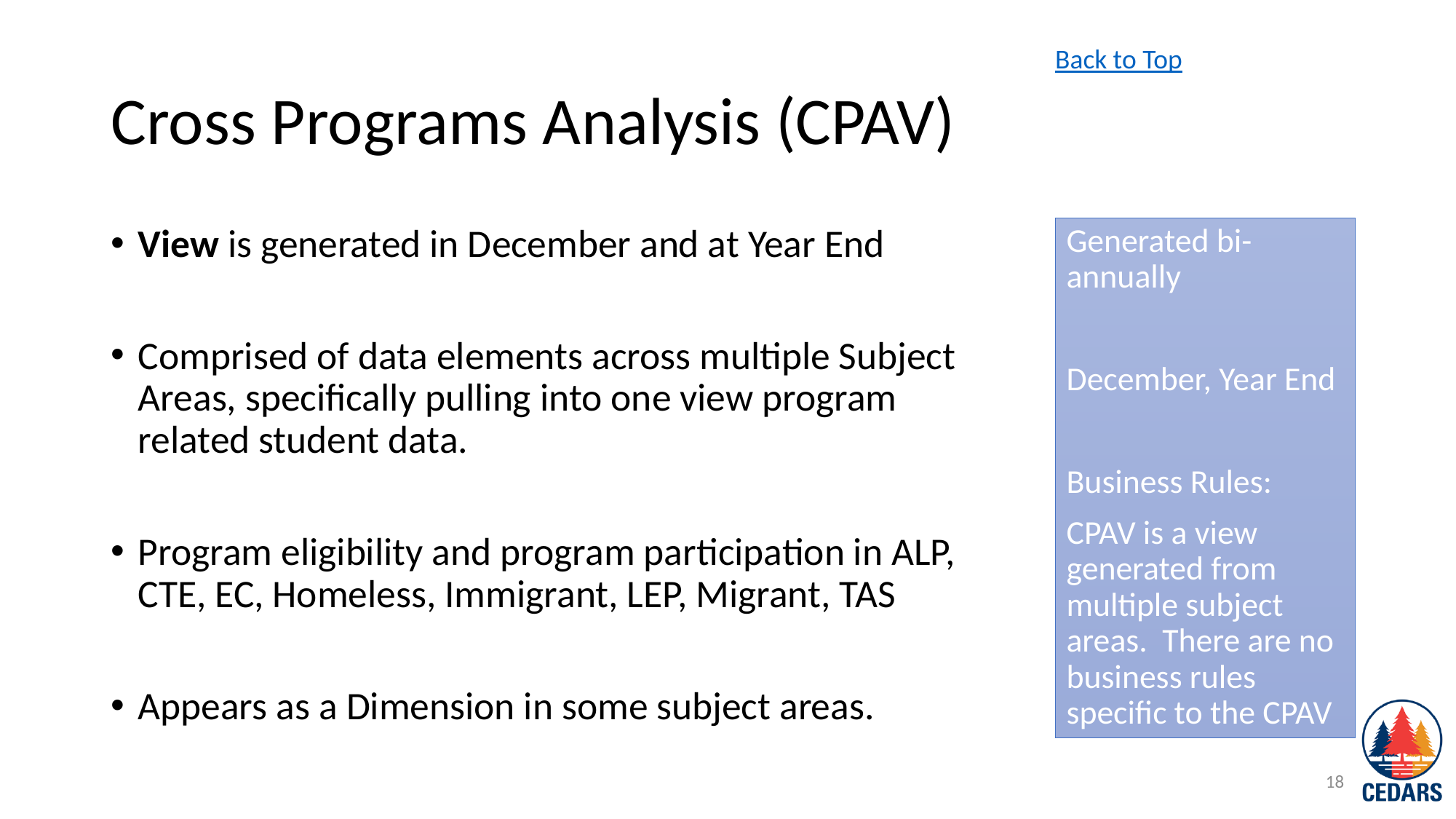

Back to Top
# Cross Programs Analysis (CPAV)
View is generated in December and at Year End

Comprised of data elements across multiple Subject Areas, specifically pulling into one view program related student data.

Program eligibility and program participation in ALP, CTE, EC, Homeless, Immigrant, LEP, Migrant, TAS

Appears as a Dimension in some subject areas.

Generated bi-annually

December, Year End

Business Rules:
CPAV is a view generated from multiple subject areas.  There are no business rules specific to the CPAV

18